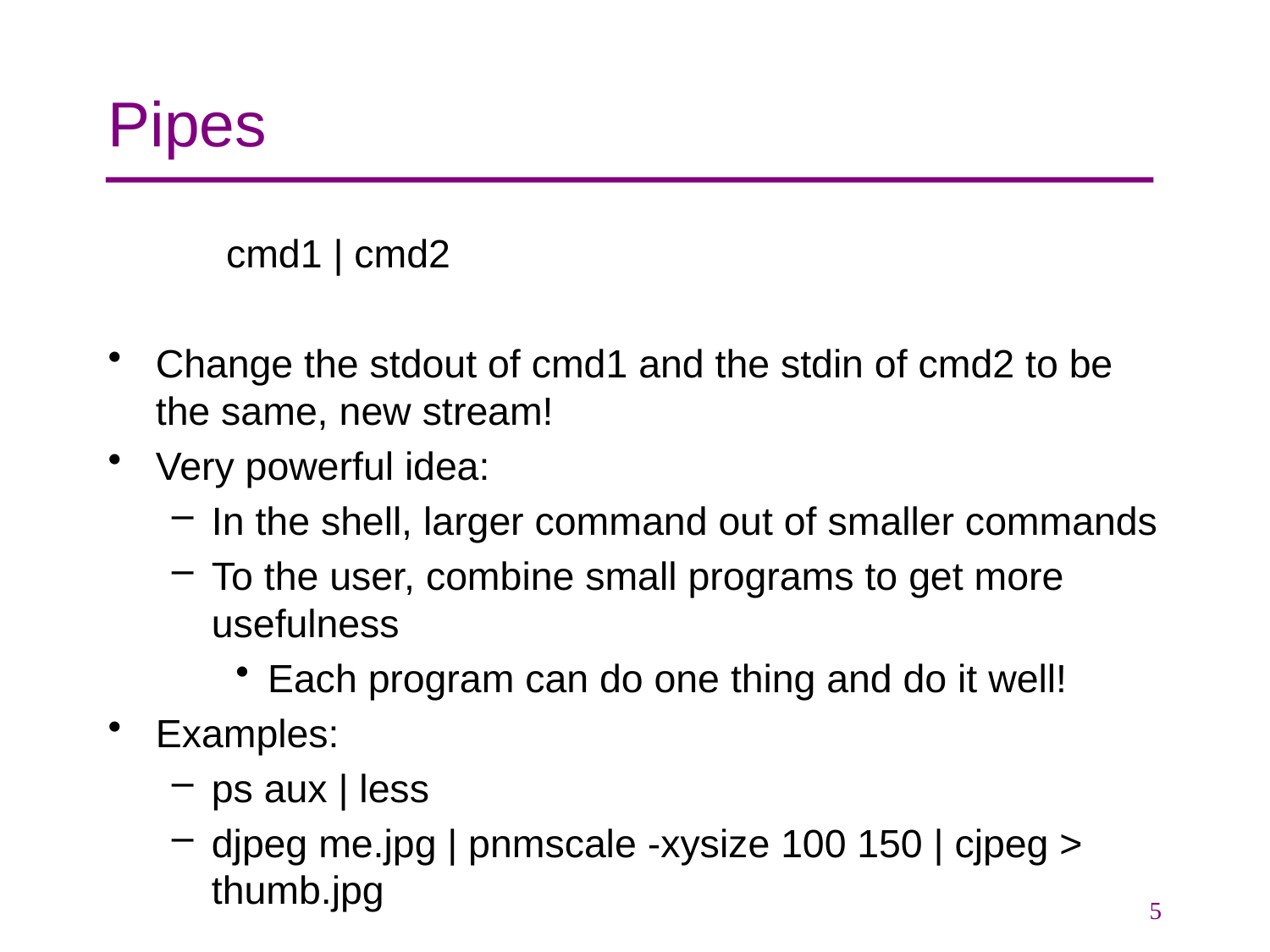

# Pipes
			cmd1 | cmd2

Change the stdout of cmd1 and the stdin of cmd2 to be the same, new stream!
Very powerful idea:
In the shell, larger command out of smaller commands
To the user, combine small programs to get more usefulness
Each program can do one thing and do it well!
Examples:
ps aux | less
djpeg me.jpg | pnmscale -xysize 100 150 | cjpeg >  thumb.jpg
5